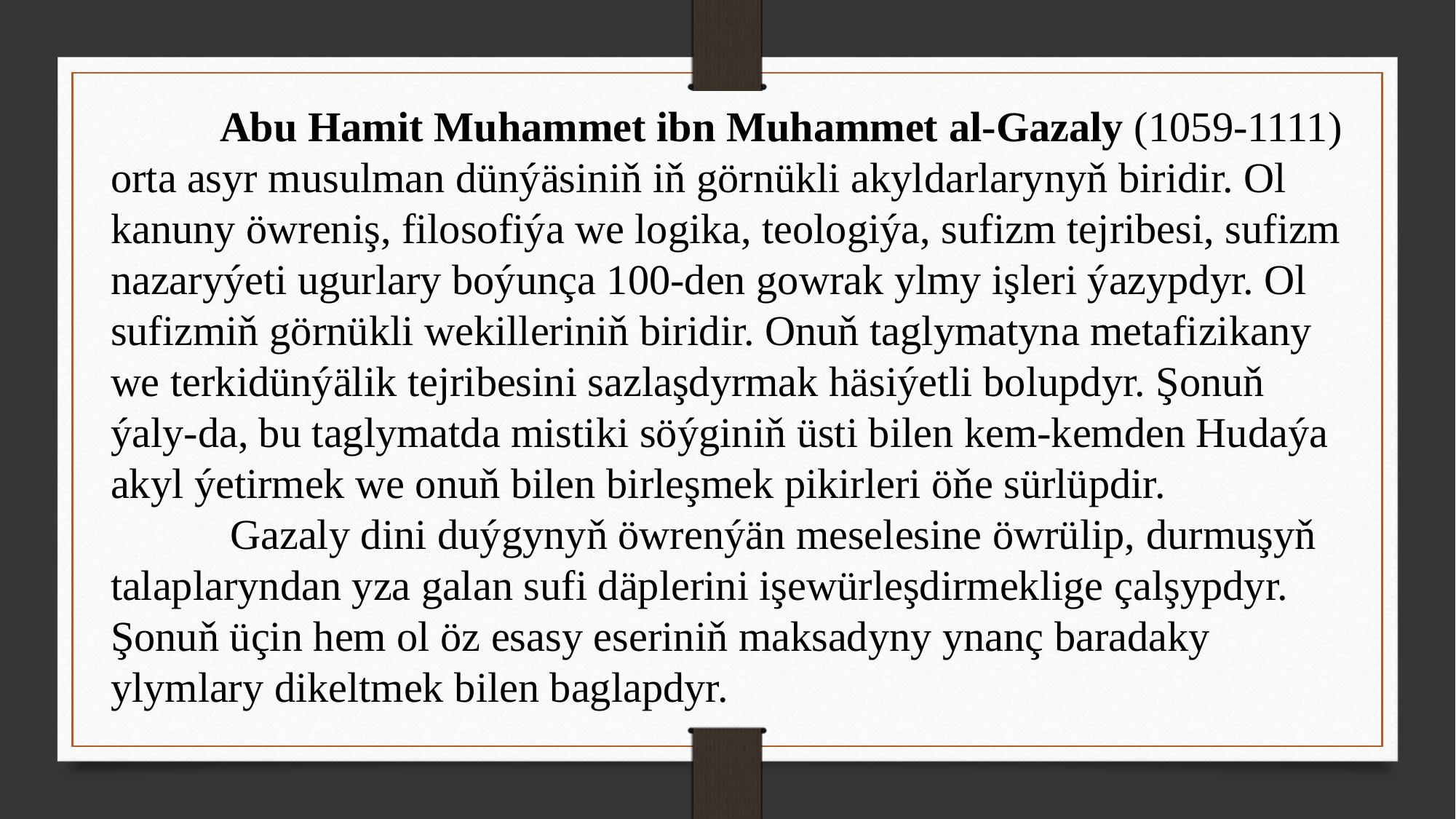

Abu Hamit Muhammet ibn Muhammet al-Gazaly (1059-1111)
orta asyr musulman dünýäsiniň iň görnükli akyldarlarynyň biridir. Ol
kanuny öwreniş, filosofiýa we logika, teologiýa, sufizm tejribesi, sufizm
nazaryýeti ugurlary boýunça 100-den gowrak ylmy işleri ýazypdyr. Ol
sufizmiň görnükli wekilleriniň biridir. Onuň taglymatyna metafizikany
we terkidünýälik tejribesini sazlaşdyrmak häsiýetli bolupdyr. Şonuň
ýaly-da, bu taglymatda mistiki söýginiň üsti bilen kem-kemden Hudaýa
akyl ýetirmek we onuň bilen birleşmek pikirleri öňe sürlüpdir.
	 Gazaly dini duýgynyň öwrenýän meselesine öwrülip, durmuşyň talaplaryndan yza galan sufi däplerini işewürleşdirmeklige çalşypdyr. Şonuň üçin hem ol öz esasy eseriniň maksadyny ynanç baradaky ylymlary dikeltmek bilen baglapdyr.